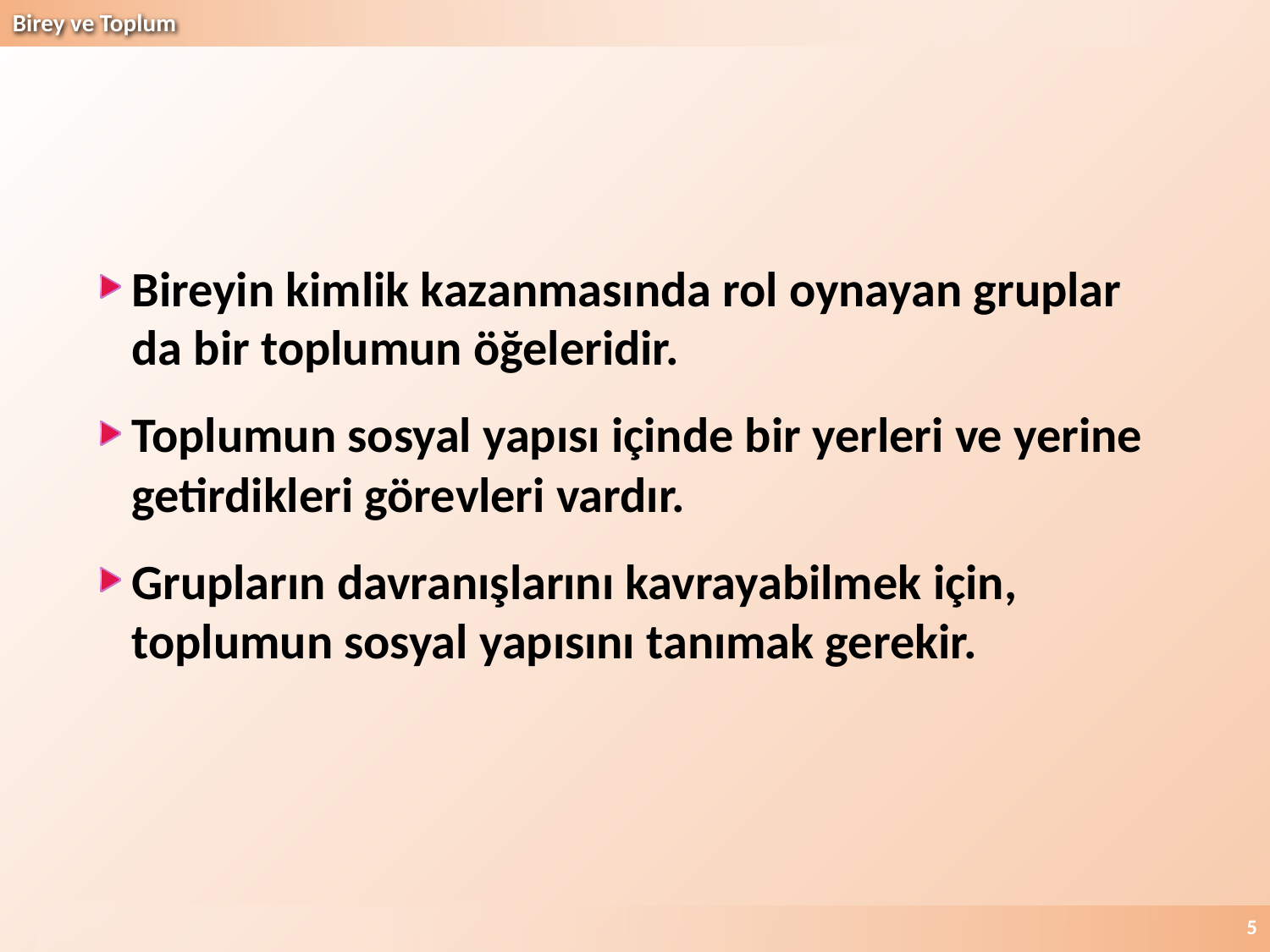

Bireyin kimlik kazanmasında rol oynayan gruplar da bir toplumun öğeleridir.
Toplumun sosyal yapısı içinde bir yerleri ve yerine getirdikleri görevleri vardır.
Grupların davranışlarını kavrayabilmek için, toplumun sosyal yapısını tanımak gerekir.
5